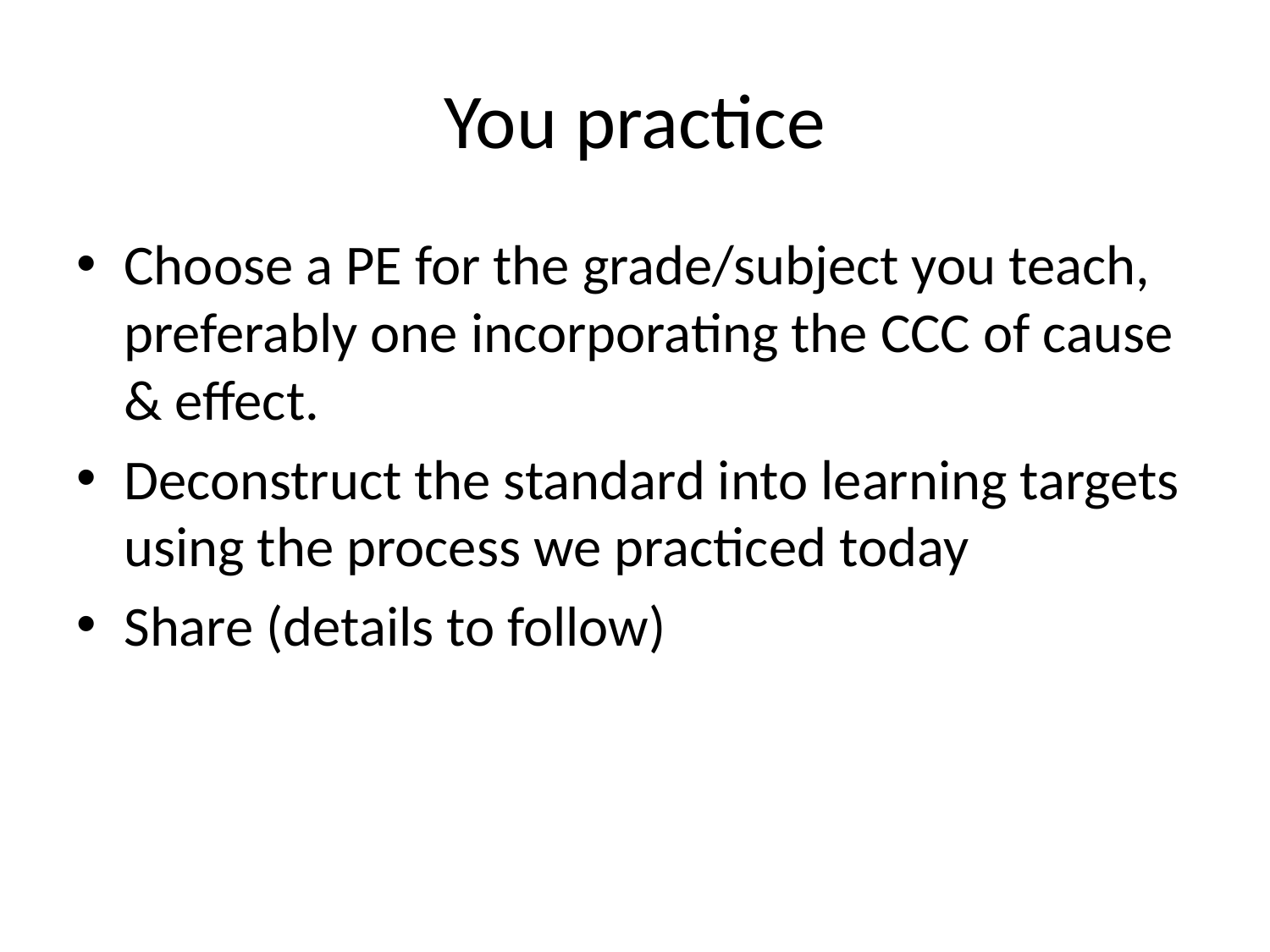

# You practice
Choose a PE for the grade/subject you teach, preferably one incorporating the CCC of cause & effect.
Deconstruct the standard into learning targets using the process we practiced today
Share (details to follow)